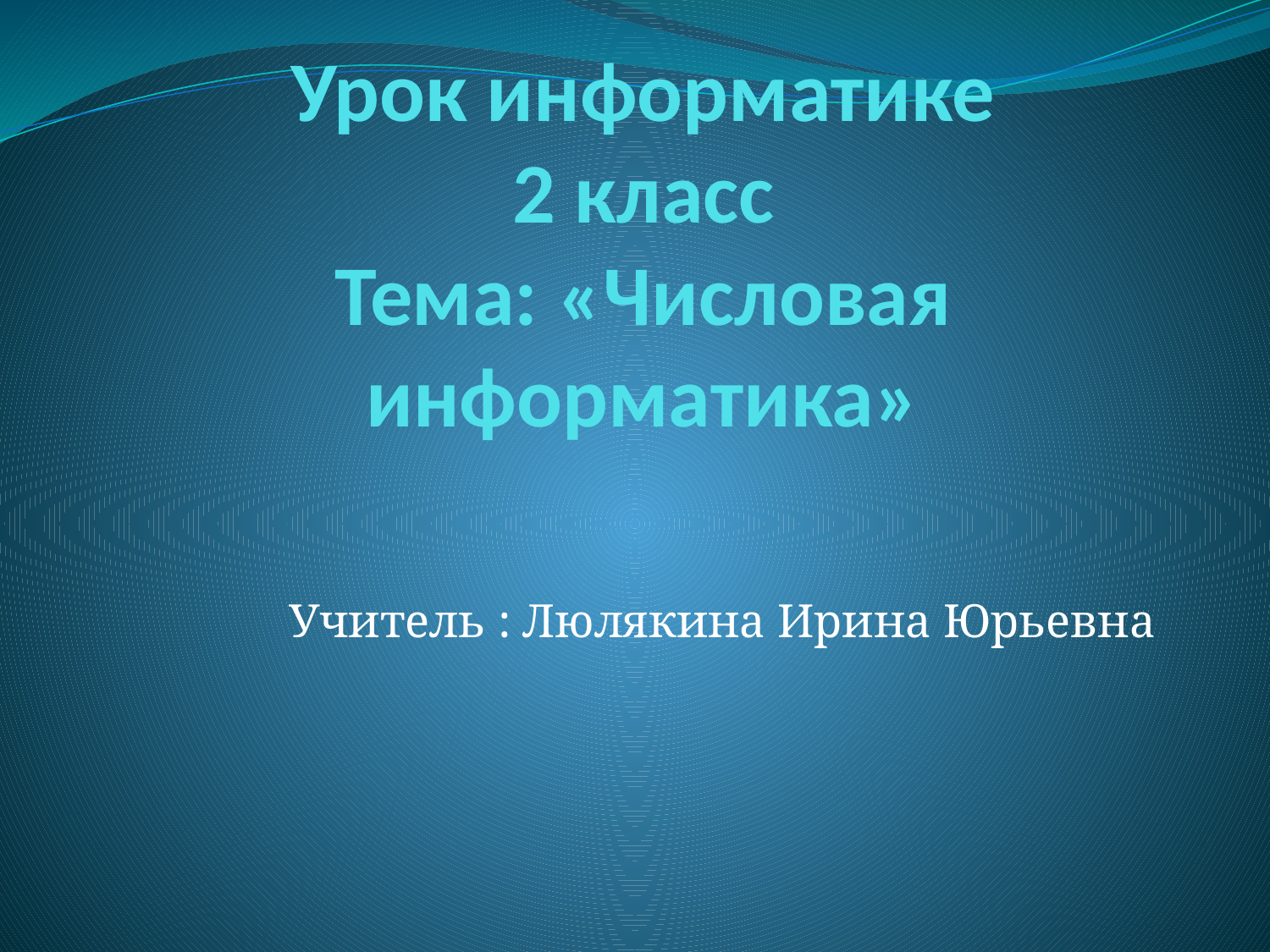

# Урок информатике 2 класс Тема: «Числовая информатика»
Учитель : Люлякина Ирина Юрьевна